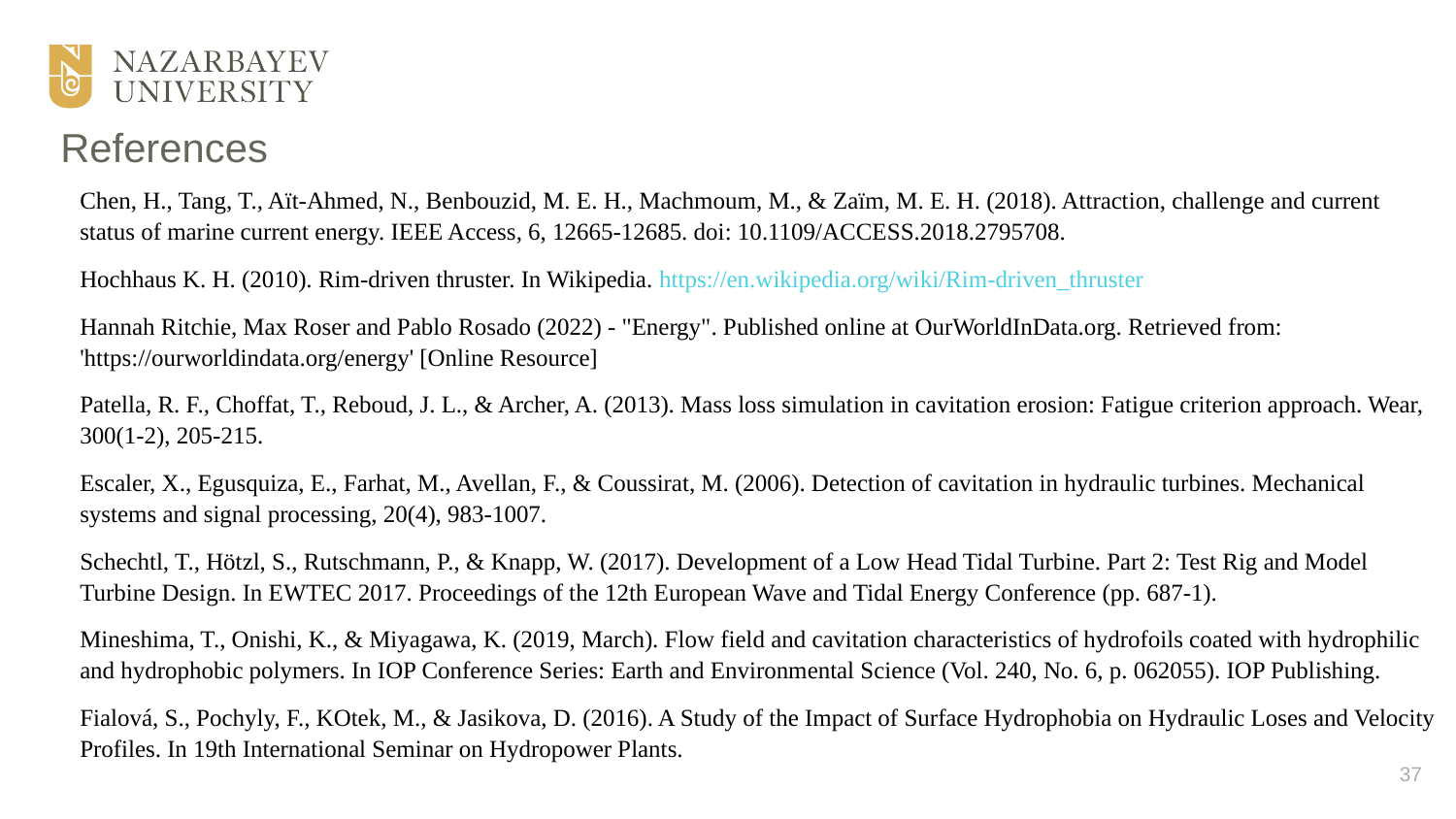

# References
Chen, H., Tang, T., Aït-Ahmed, N., Benbouzid, M. E. H., Machmoum, M., & Zaïm, M. E. H. (2018). Attraction, challenge and current status of marine current energy. IEEE Access, 6, 12665-12685. doi: 10.1109/ACCESS.2018.2795708.
Hochhaus K. H. (2010). Rim-driven thruster. In Wikipedia. https://en.wikipedia.org/wiki/Rim-driven_thruster
Hannah Ritchie, Max Roser and Pablo Rosado (2022) - "Energy". Published online at OurWorldInData.org. Retrieved from: 'https://ourworldindata.org/energy' [Online Resource]
Patella, R. F., Choffat, T., Reboud, J. L., & Archer, A. (2013). Mass loss simulation in cavitation erosion: Fatigue criterion approach. Wear, 300(1-2), 205-215.
Escaler, X., Egusquiza, E., Farhat, M., Avellan, F., & Coussirat, M. (2006). Detection of cavitation in hydraulic turbines. Mechanical systems and signal processing, 20(4), 983-1007.
Schechtl, T., Hötzl, S., Rutschmann, P., & Knapp, W. (2017). Development of a Low Head Tidal Turbine. Part 2: Test Rig and Model Turbine Design. In EWTEC 2017. Proceedings of the 12th European Wave and Tidal Energy Conference (pp. 687-1).
Mineshima, T., Onishi, K., & Miyagawa, K. (2019, March). Flow field and cavitation characteristics of hydrofoils coated with hydrophilic and hydrophobic polymers. In IOP Conference Series: Earth and Environmental Science (Vol. 240, No. 6, p. 062055). IOP Publishing.
Fialová, S., Pochyly, F., KOtek, M., & Jasikova, D. (2016). A Study of the Impact of Surface Hydrophobia on Hydraulic Loses and Velocity Profiles. In 19th International Seminar on Hydropower Plants.

37